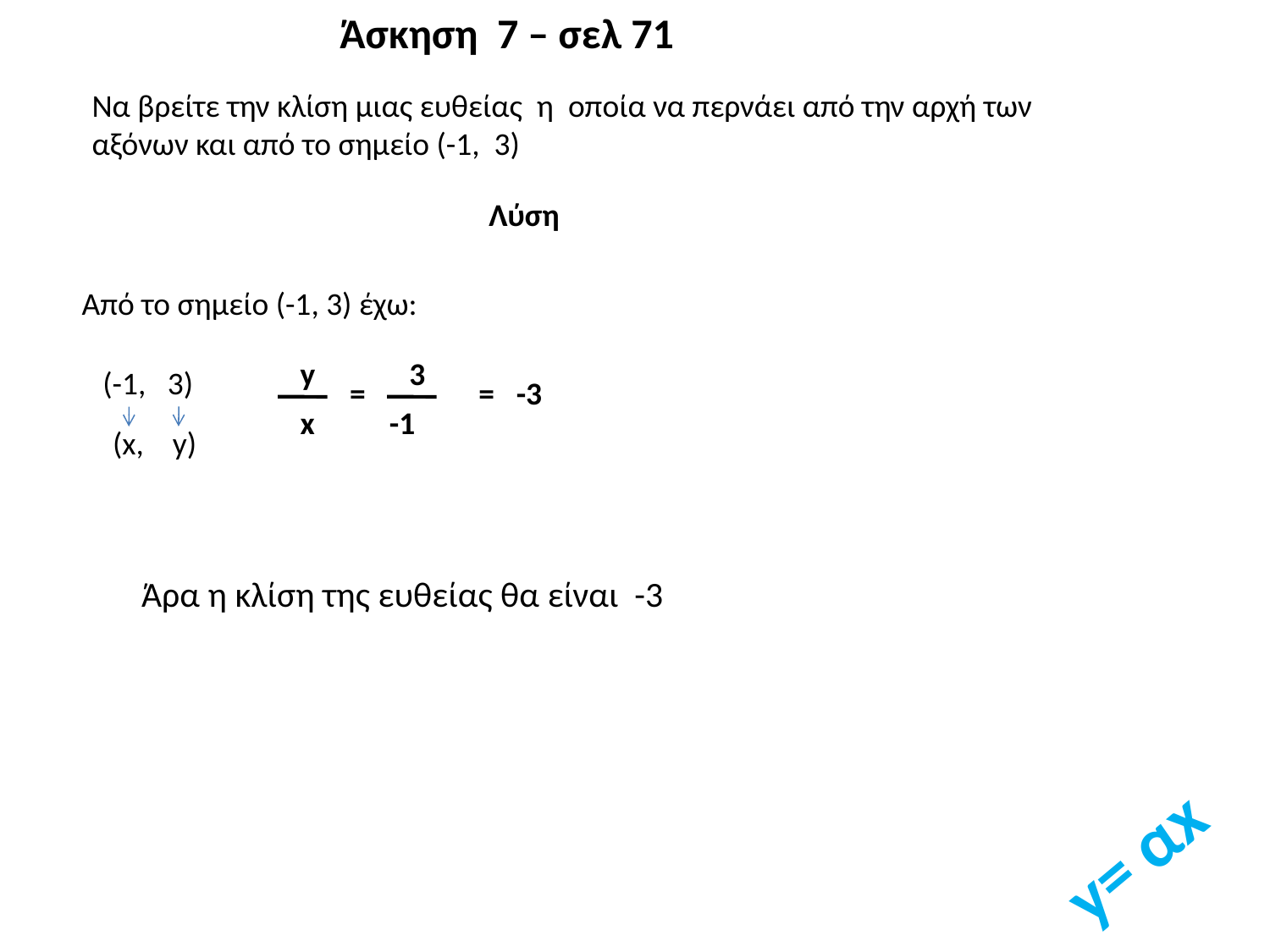

Άσκηση  7 – σελ 71
Να βρείτε την κλίση μιας ευθείας  η  οποία να περνάει από την αρχή των αξόνων και από το σημείο (-1,  3)
Λύση
Από το σημείο (-1, 3) έχω:
y
3
(-1,   3)
=
=   -3
x
-1
(x,    y)
Άρα η κλίση της ευθείας θα είναι  -3
y= αx